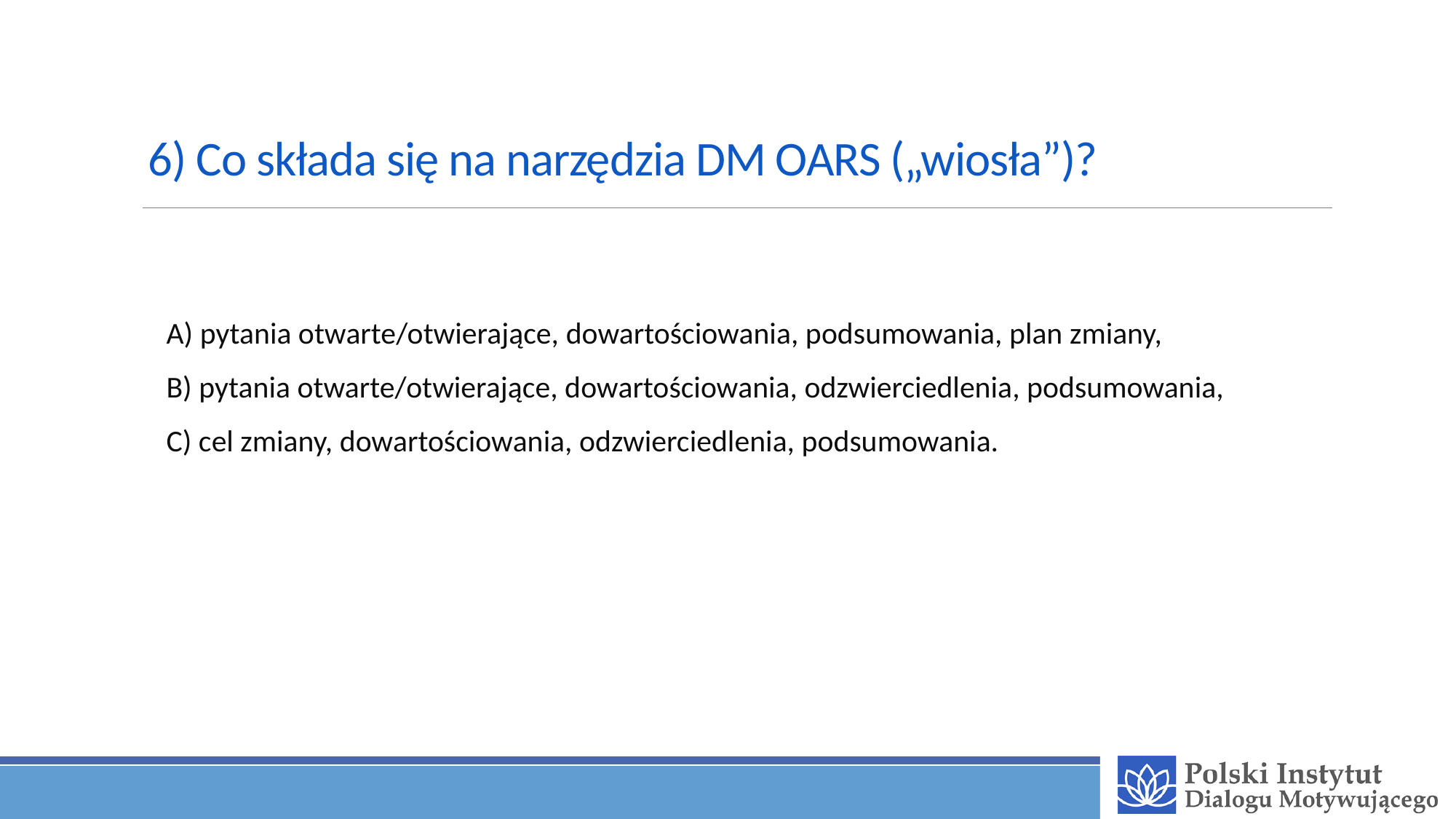

# 6) Co składa się na narzędzia DM OARS („wiosła”)?
A) pytania otwarte/otwierające, dowartościowania, podsumowania, plan zmiany,
B) pytania otwarte/otwierające, dowartościowania, odzwierciedlenia, podsumowania,
C) cel zmiany, dowartościowania, odzwierciedlenia, podsumowania.